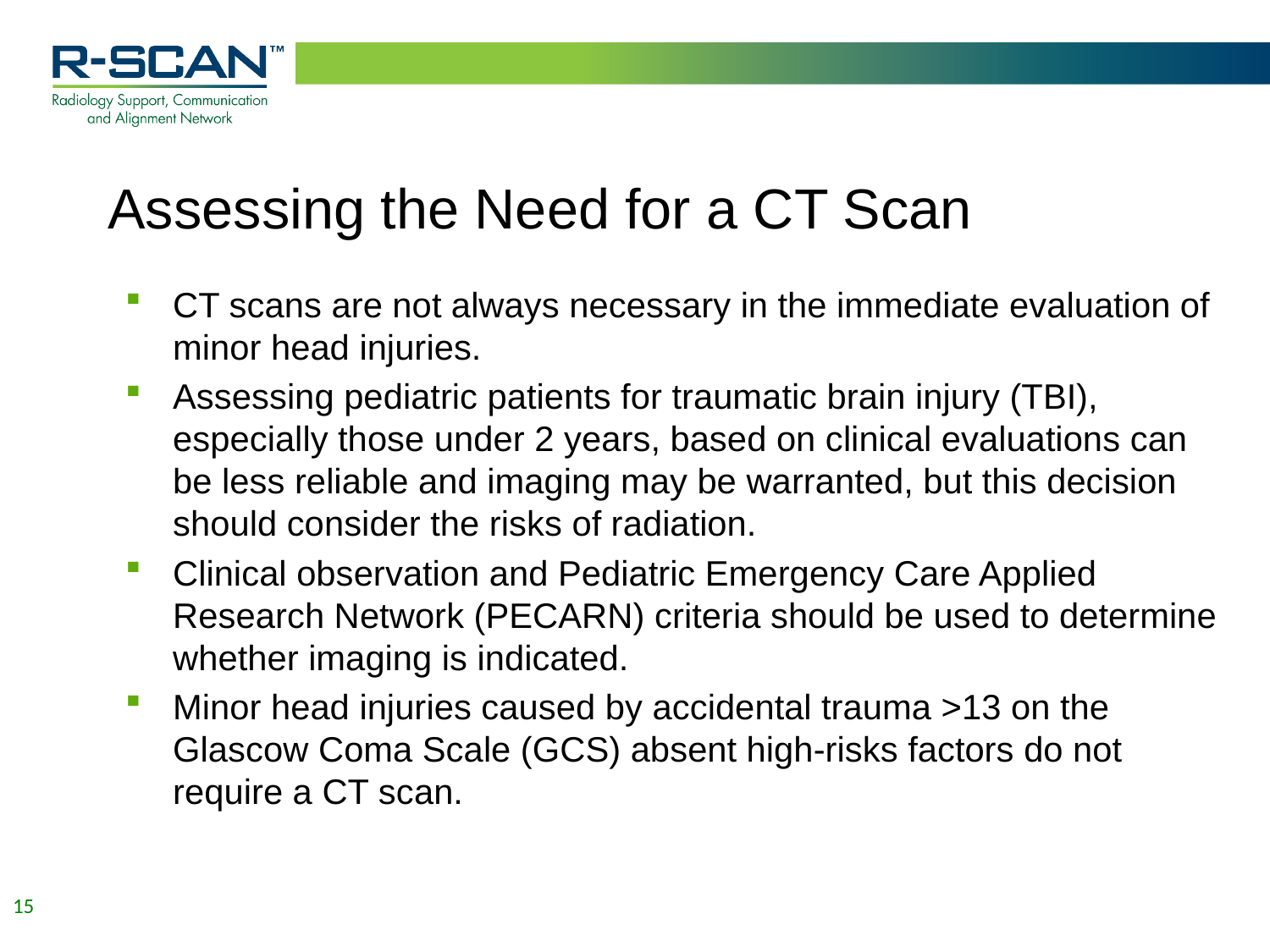

# Assessing the Need for a CT Scan
CT scans are not always necessary in the immediate evaluation of minor head injuries.
Assessing pediatric patients for traumatic brain injury (TBI), especially those under 2 years, based on clinical evaluations can be less reliable and imaging may be warranted, but this decision should consider the risks of radiation.
Clinical observation and Pediatric Emergency Care Applied Research Network (PECARN) criteria should be used to determine whether imaging is indicated.
Minor head injuries caused by accidental trauma >13 on the Glascow Coma Scale (GCS) absent high-risks factors do not require a CT scan.
15